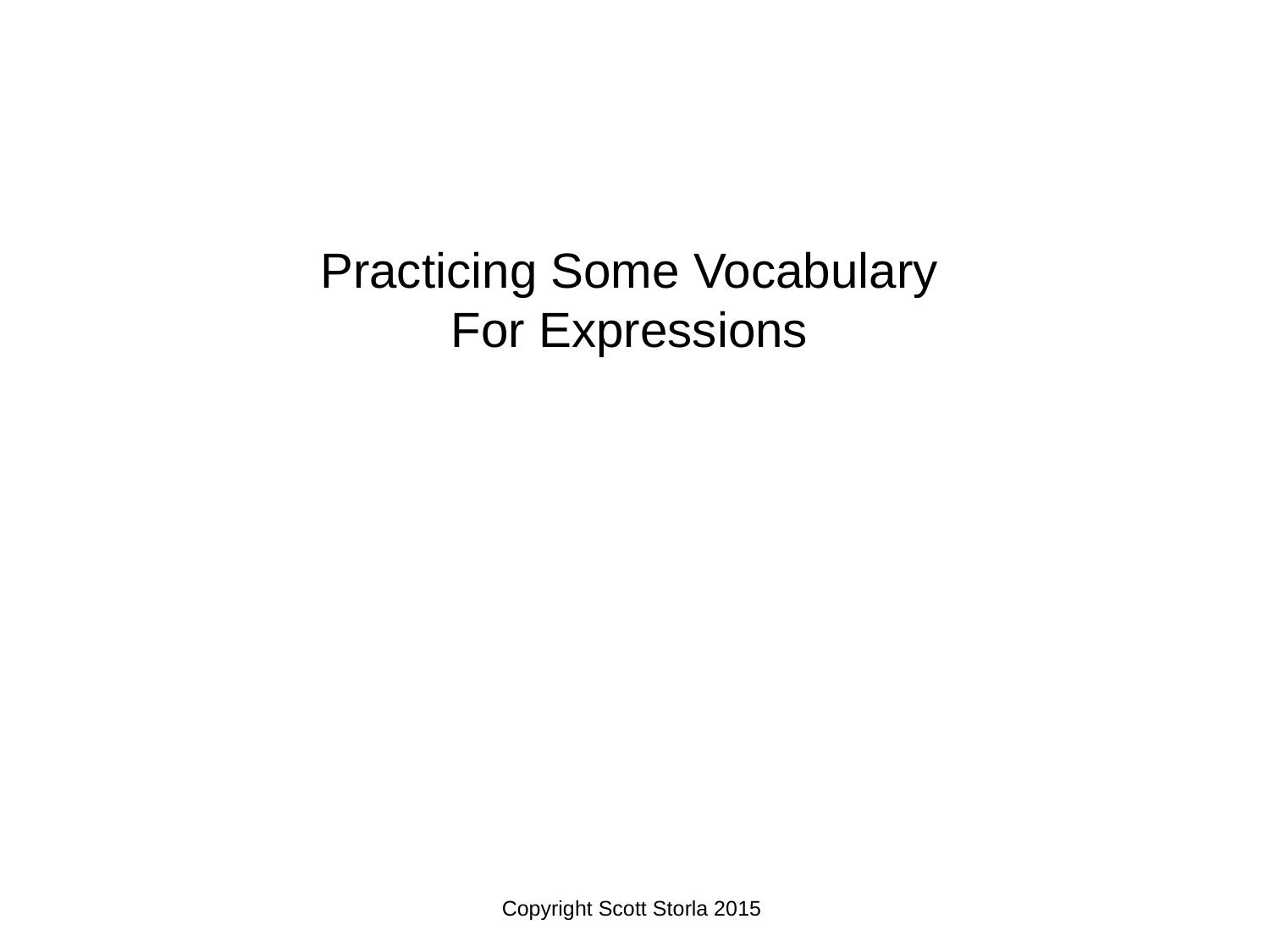

Practicing Some Vocabulary
For Expressions
Copyright Scott Storla 2015